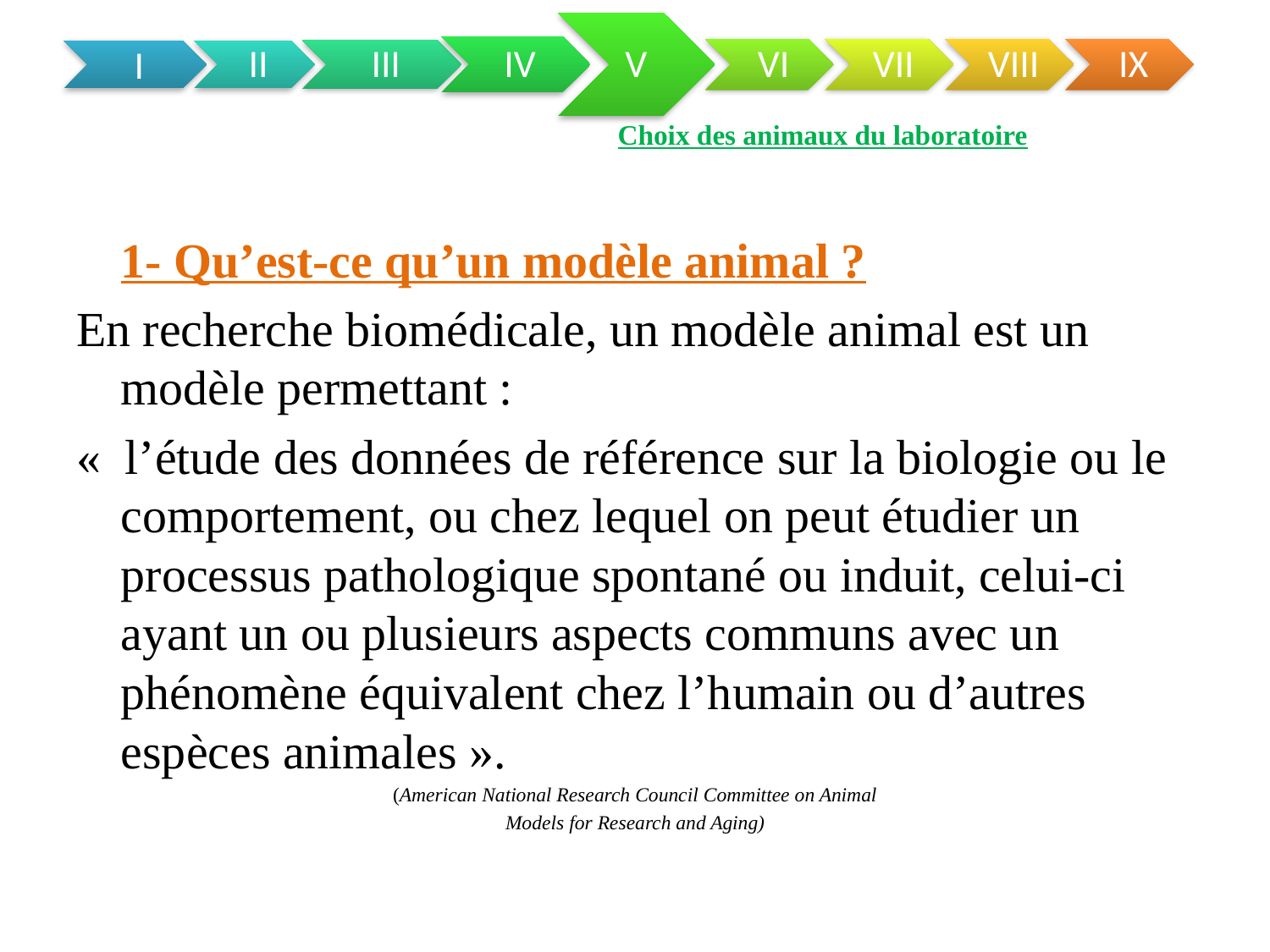

I

II
III
IV
V
VI
VII
VIII
IX
Choix des animaux du laboratoire
			1- Qu’est-ce qu’un modèle animal ?
En recherche biomédicale, un modèle animal est un modèle permettant :
«  l’étude des données de référence sur la biologie ou le comportement, ou chez lequel on peut étudier un processus pathologique spontané ou induit, celui-ci ayant un ou plusieurs aspects communs avec un phénomène équivalent chez l’humain ou d’autres espèces animales ».
(American National Research Council Committee on Animal
Models for Research and Aging)